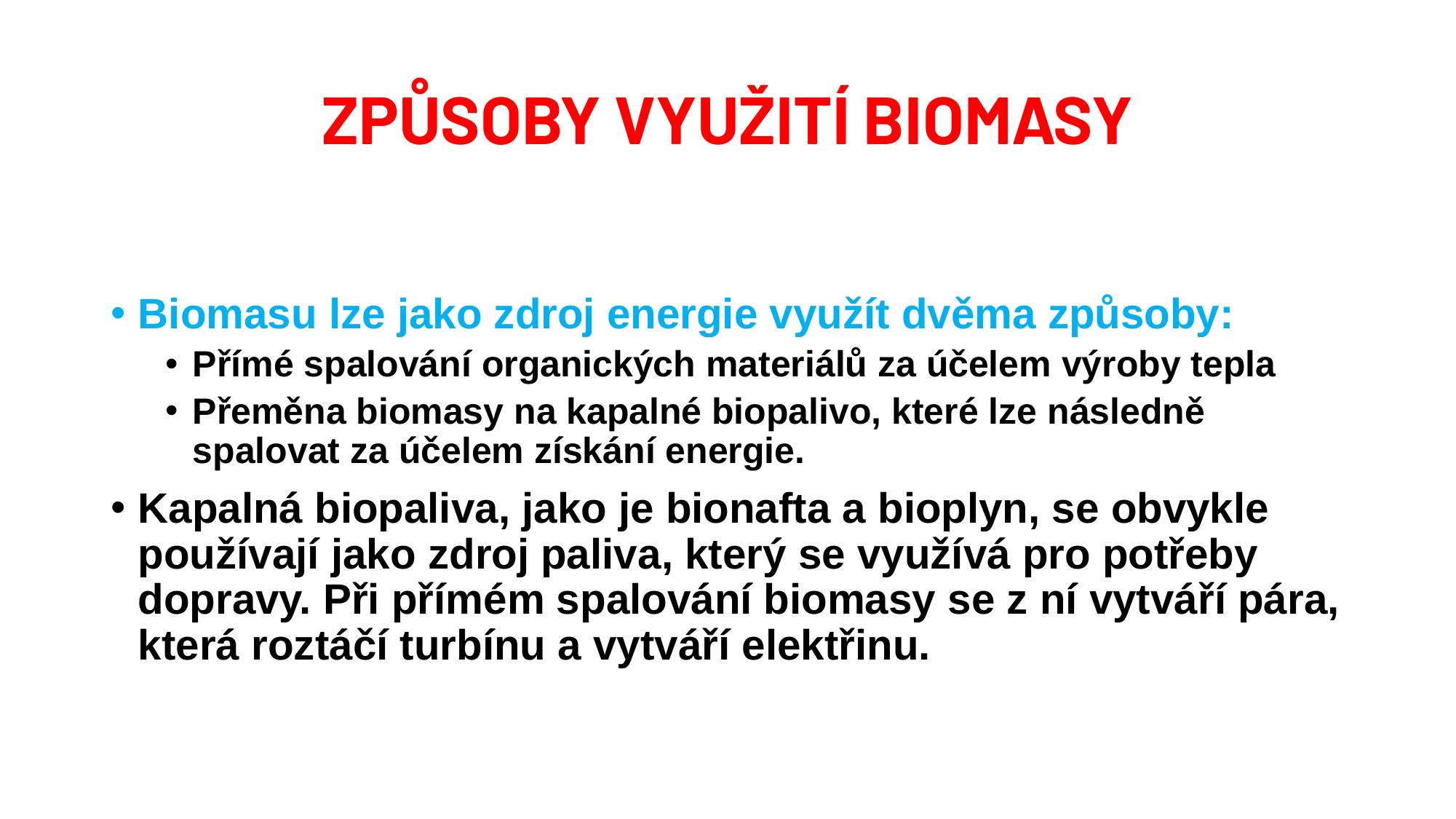

# ZPŮSOBY VYUŽITÍ BIOMASY
Biomasu lze jako zdroj energie využít dvěma způsoby:
Přímé spalování organických materiálů za účelem výroby tepla
Přeměna biomasy na kapalné biopalivo, které lze následně spalovat za účelem získání energie.
Kapalná biopaliva, jako je bionafta a bioplyn, se obvykle používají jako zdroj paliva, který se využívá pro potřeby dopravy. Při přímém spalování biomasy se z ní vytváří pára, která roztáčí turbínu a vytváří elektřinu.